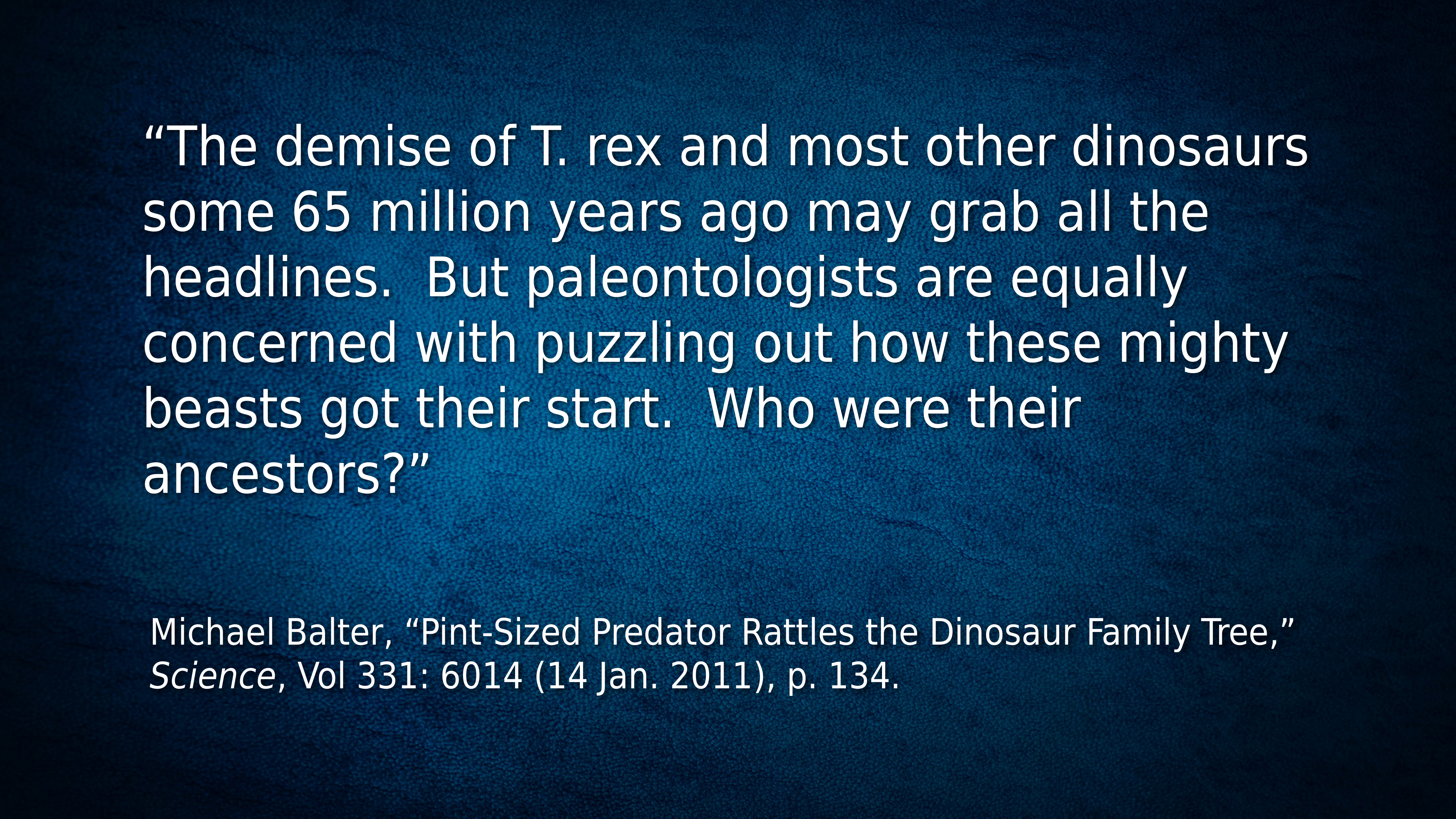

“The demise of T. rex and most other dinosaurs some 65 million years ago may grab all the headlines.  But paleontologists are equally concerned with puzzling out how these mighty beasts got their start.  Who were their ancestors?”
Michael Balter, “Pint-Sized Predator Rattles the Dinosaur Family Tree,” Science, Vol 331: 6014 (14 Jan. 2011), p. 134.